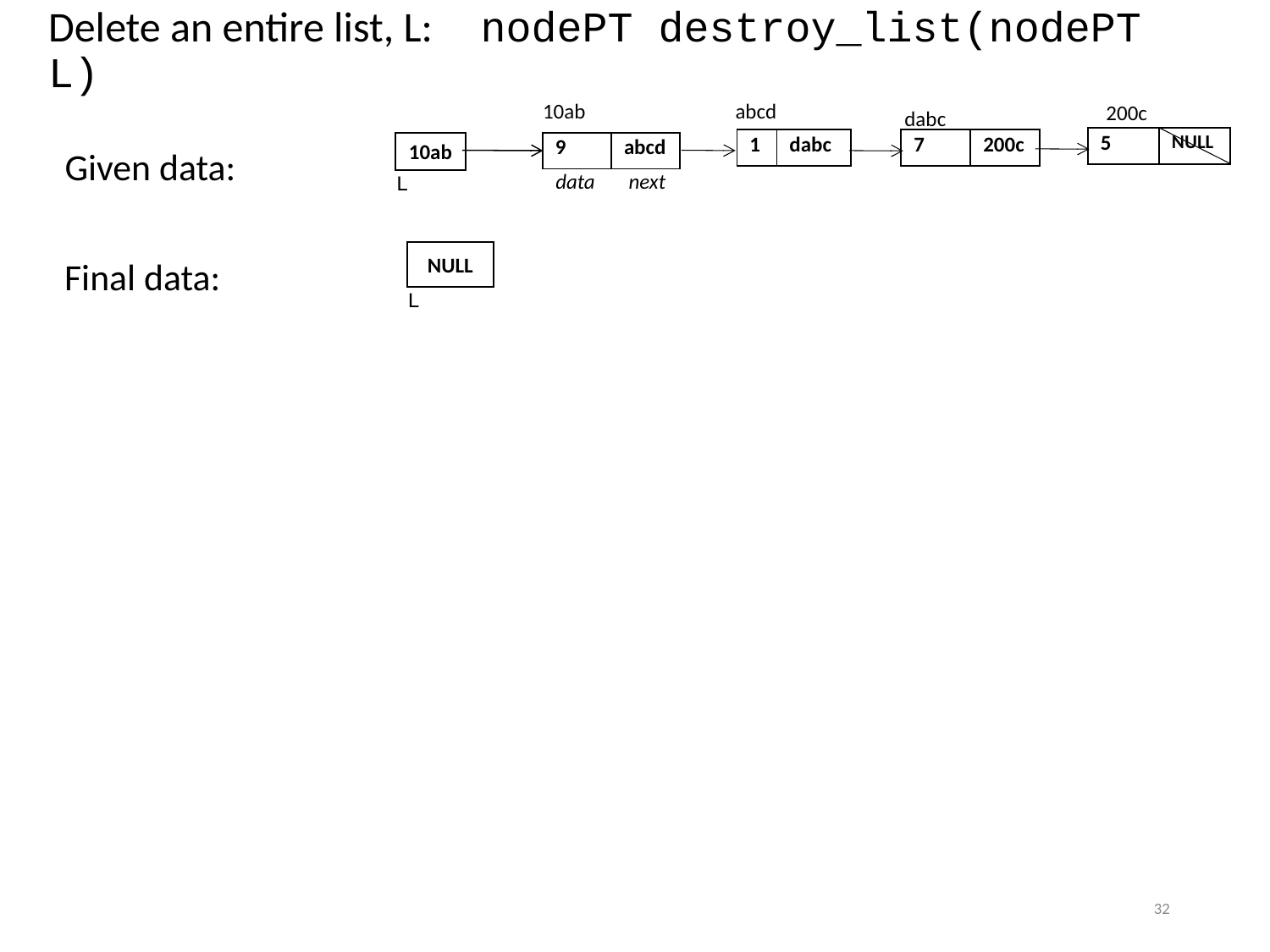

# Delete an entire list, L:     nodePT destroy_list(nodePT L)
10ab
abcd
200c
dabc
| 5 | NULL |
| --- | --- |
| 1 | dabc |
| --- | --- |
| 7 | 200c |
| --- | --- |
10ab
| 9 | abcd |
| --- | --- |
Given data:
data       next
L
NULL
Final data:
L
32